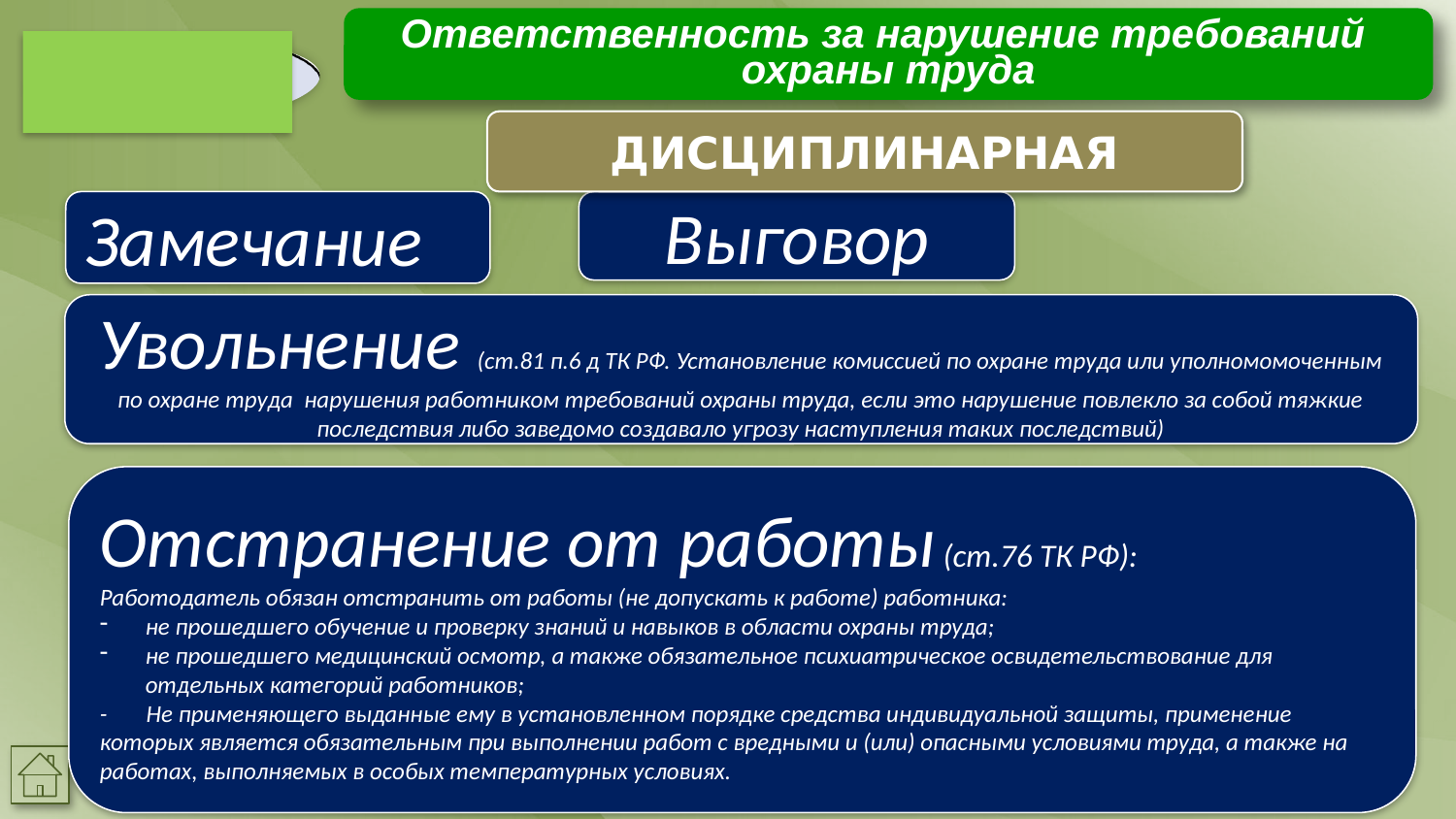

Ответственность за нарушение требований
охраны труда

ДИСЦИПЛИНАРНАЯ
Замечание
Выговор
Увольнение (ст.81 п.6 д ТК РФ. Установление комиссией по охране труда или уполномомоченным по охране труда  нарушения работником требований охраны труда, если это нарушение повлекло за собой тяжкие последствия либо заведомо создавало угрозу наступления таких последствий)
Отстранение от работы (ст.76 ТК РФ):
Работодатель обязан отстранить от работы (не допускать к работе) работника:
не прошедшего обучение и проверку знаний и навыков в области охраны труда;
не прошедшего медицинский осмотр, а также обязательное психиатрическое освидетельствование для отдельных категорий работников;
-       Не применяющего выданные ему в установленном порядке средства индивидуальной защиты, применение которых является обязательным при выполнении работ с вредными и (или) опасными условиями труда, а также на работах, выполняемых в особых температурных условиях.